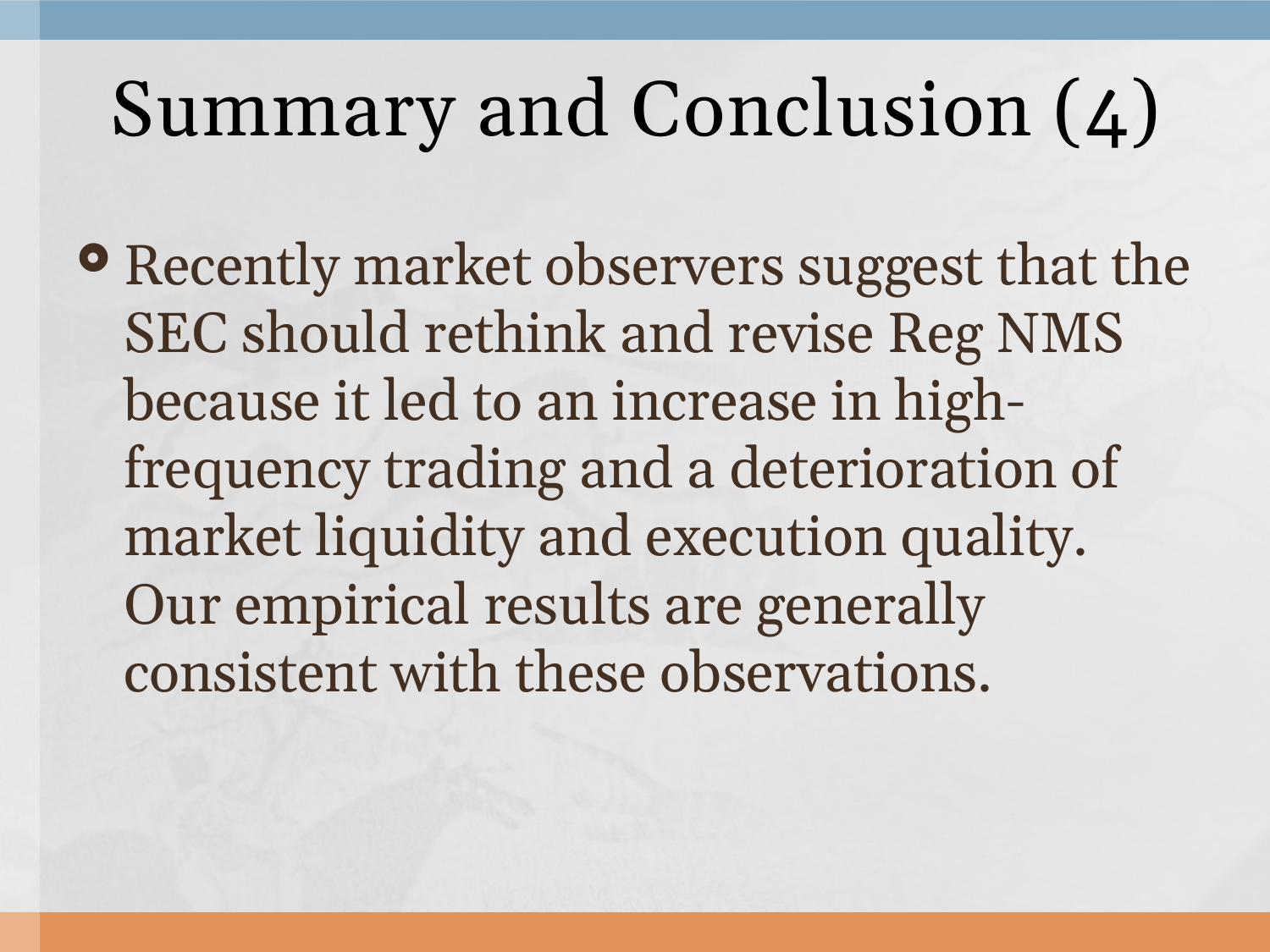

# Summary and Conclusion (4)
Recently market observers suggest that the SEC should rethink and revise Reg NMS because it led to an increase in high-frequency trading and a deterioration of market liquidity and execution quality. Our empirical results are generally consistent with these observations.